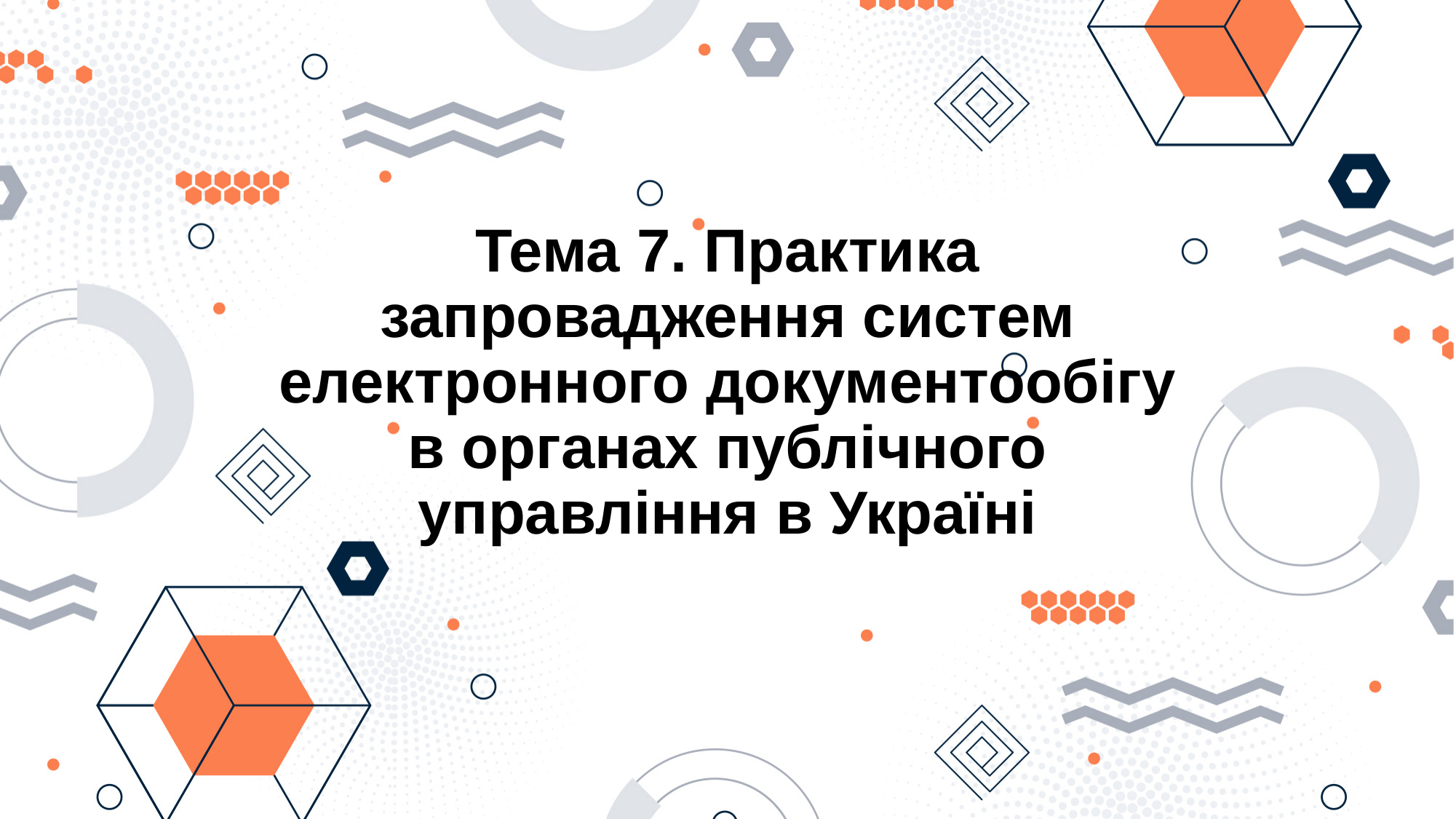

# Тема 7. Практика запровадження систем електронного документообігу в органах публічного управління в Україні